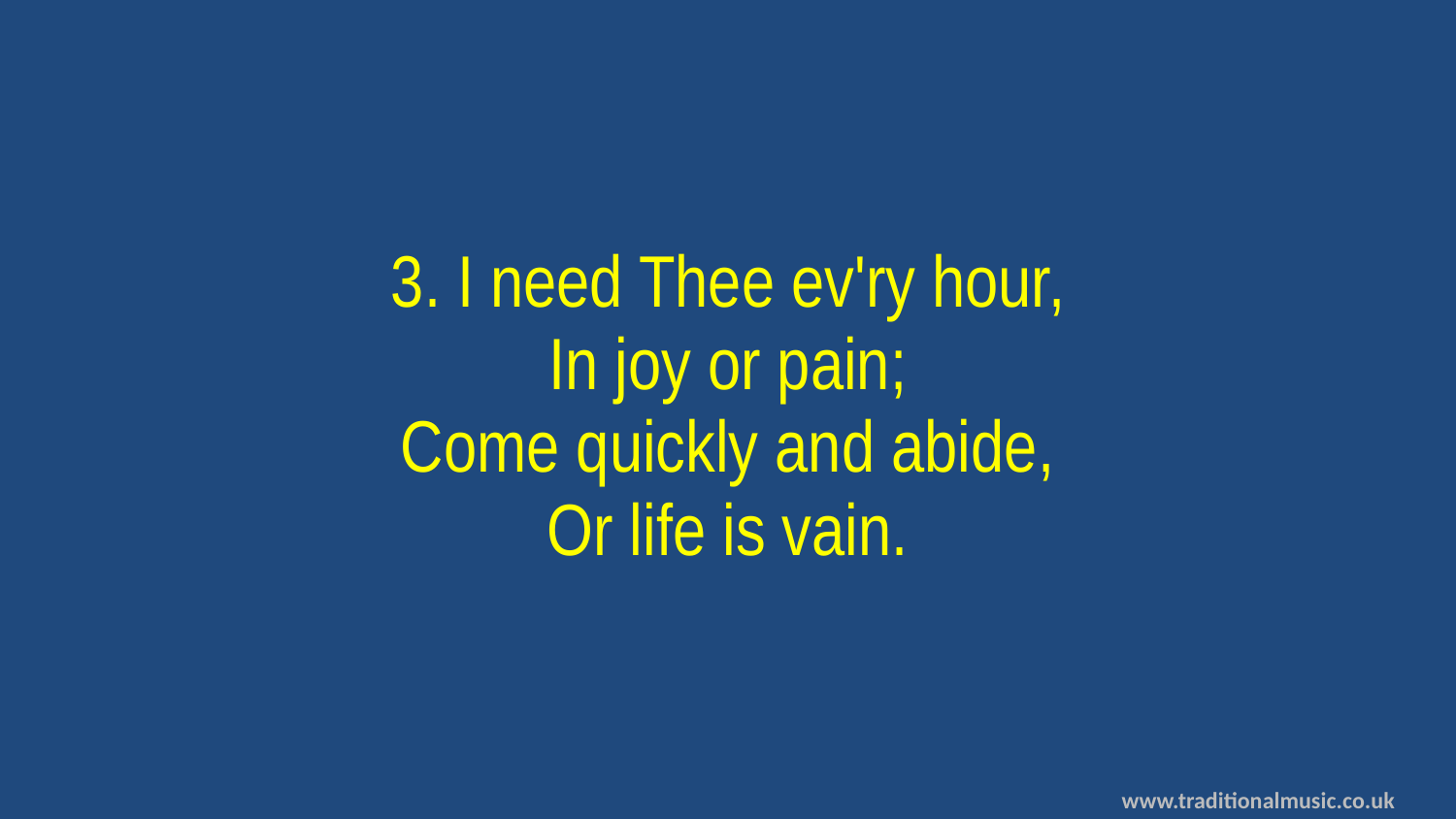

3. I need Thee ev'ry hour,
In joy or pain;
Come quickly and abide,
Or life is vain.